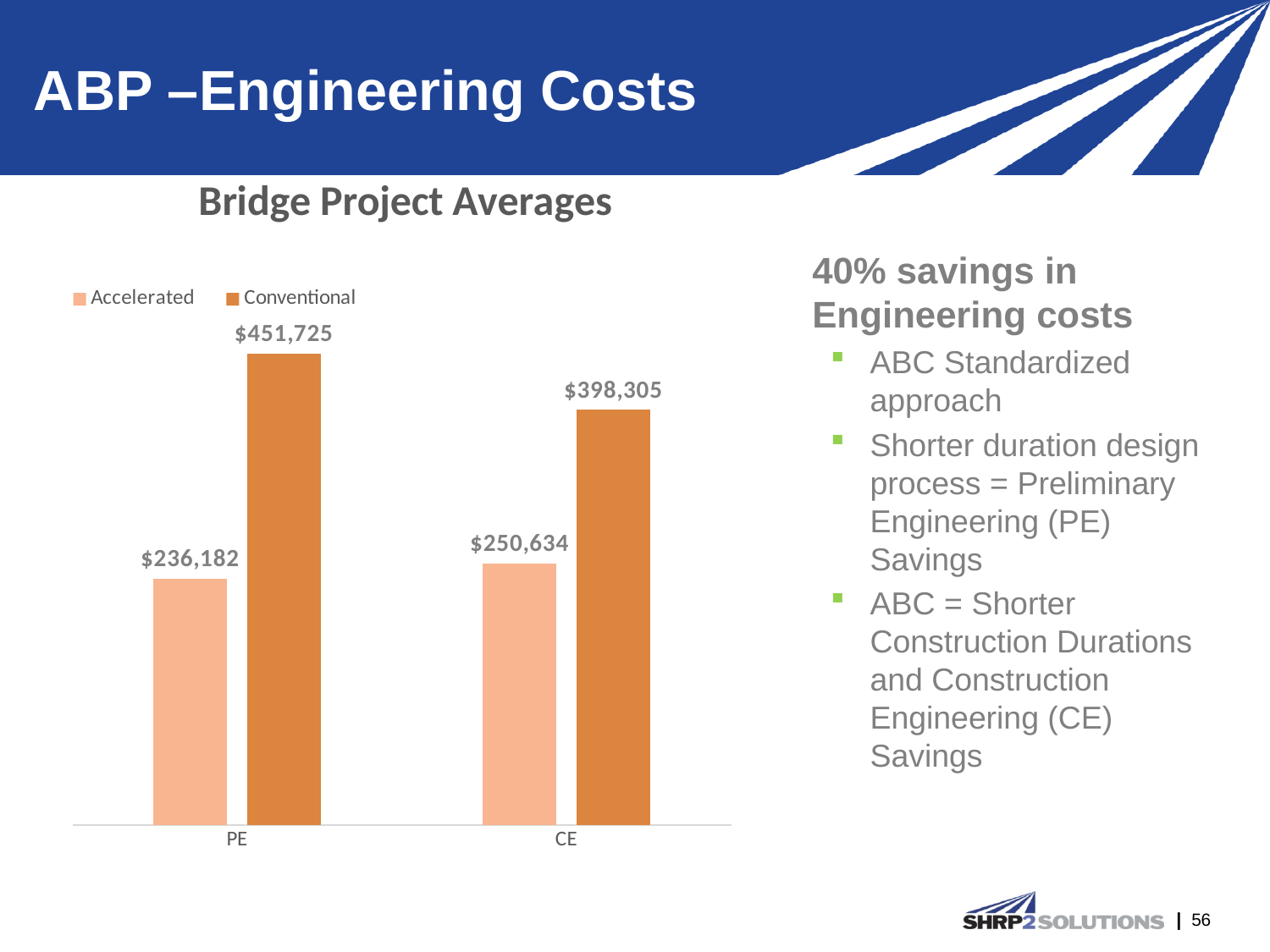

# ABP –Engineering Costs

### Chart: Bridge Project Averages

| Category | Accelerated | Conventional |
|---|---|---|
| PE | 236182.12437499996 | 451725.04000000004 |
| CE | 250634.33938125 | 398304.9915133332 |
40% savings in Engineering costs
ABC Standardized approach
Shorter duration design process = Preliminary Engineering (PE) Savings
ABC = Shorter Construction Durations and Construction Engineering (CE) Savings